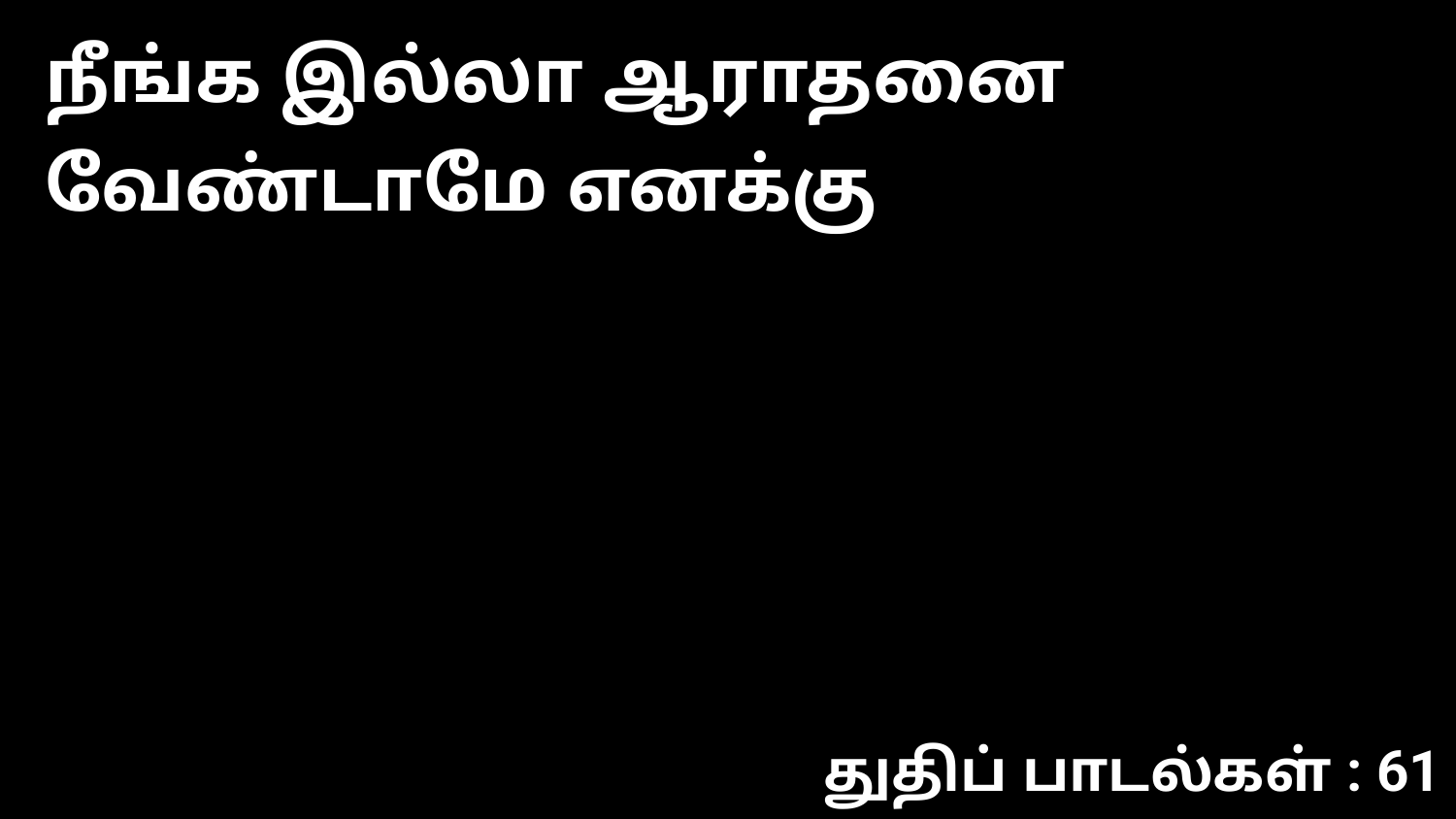

நீங்க இல்லா ஆராதனை வேண்டாமே எனக்கு
துதிப் பாடல்கள் : 61